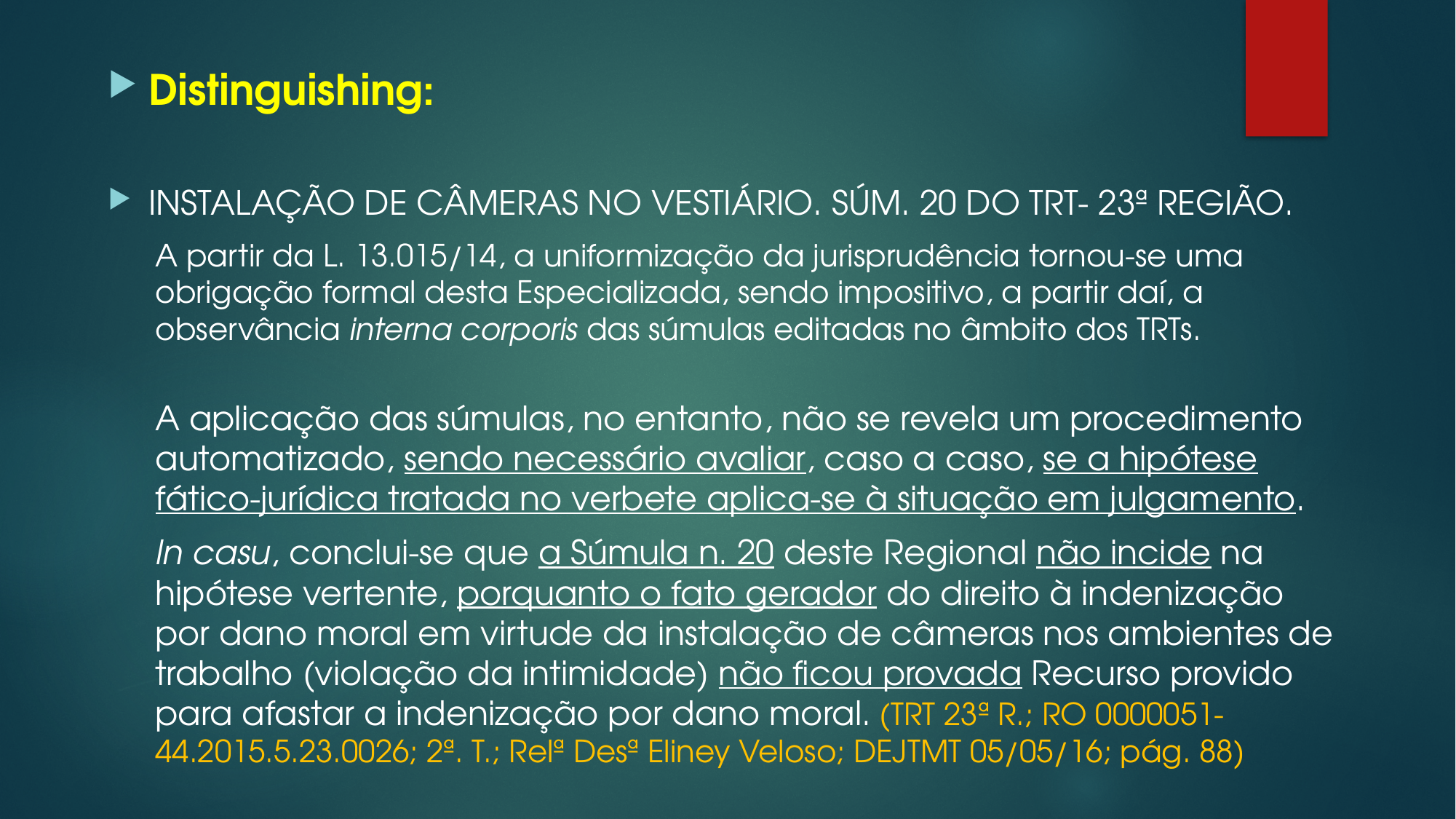

Distinguishing:

INSTALAÇÃO DE CÂMERAS NO VESTIÁRIO. SÚM. 20 DO TRT- 23ª REGIÃO.
A partir da L. 13.015/14, a uniformização da jurisprudência tornou-se uma obrigação formal desta Especializada, sendo impositivo, a partir daí, a observância interna corporis das súmulas editadas no âmbito dos TRTs.
A aplicação das súmulas, no entanto, não se revela um procedimento automatizado, sendo necessário avaliar, caso a caso, se a hipótese fático-jurídica tratada no verbete aplica-se à situação em julgamento.
In casu, conclui-se que a Súmula n. 20 deste Regional não incide na hipótese vertente, porquanto o fato gerador do direito à indenização por dano moral em virtude da instalação de câmeras nos ambientes de trabalho (violação da intimidade) não ficou provada Recurso provido para afastar a indenização por dano moral. (TRT 23ª R.; RO 0000051-44.2015.5.23.0026; 2ª. T.; Relª Desª Eliney Veloso; DEJTMT 05/05/16; pág. 88)